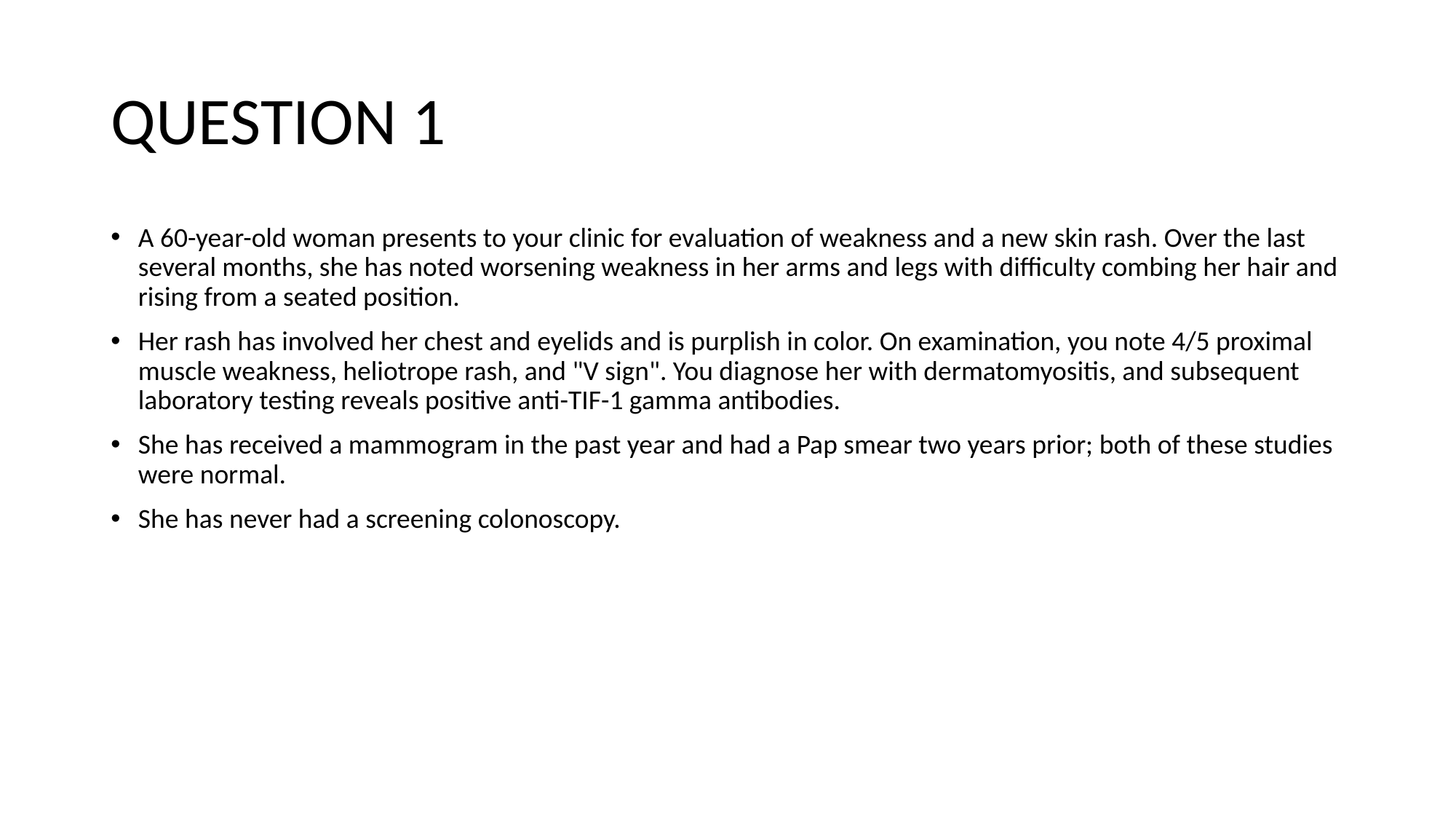

# QUESTION 1
A 60-year-old woman presents to your clinic for evaluation of weakness and a new skin rash. Over the last several months, she has noted worsening weakness in her arms and legs with difficulty combing her hair and rising from a seated position.
Her rash has involved her chest and eyelids and is purplish in color. On examination, you note 4/5 proximal muscle weakness, heliotrope rash, and "V sign". You diagnose her with dermatomyositis, and subsequent laboratory testing reveals positive anti-TIF-1 gamma antibodies.
She has received a mammogram in the past year and had a Pap smear two years prior; both of these studies were normal.
She has never had a screening colonoscopy.